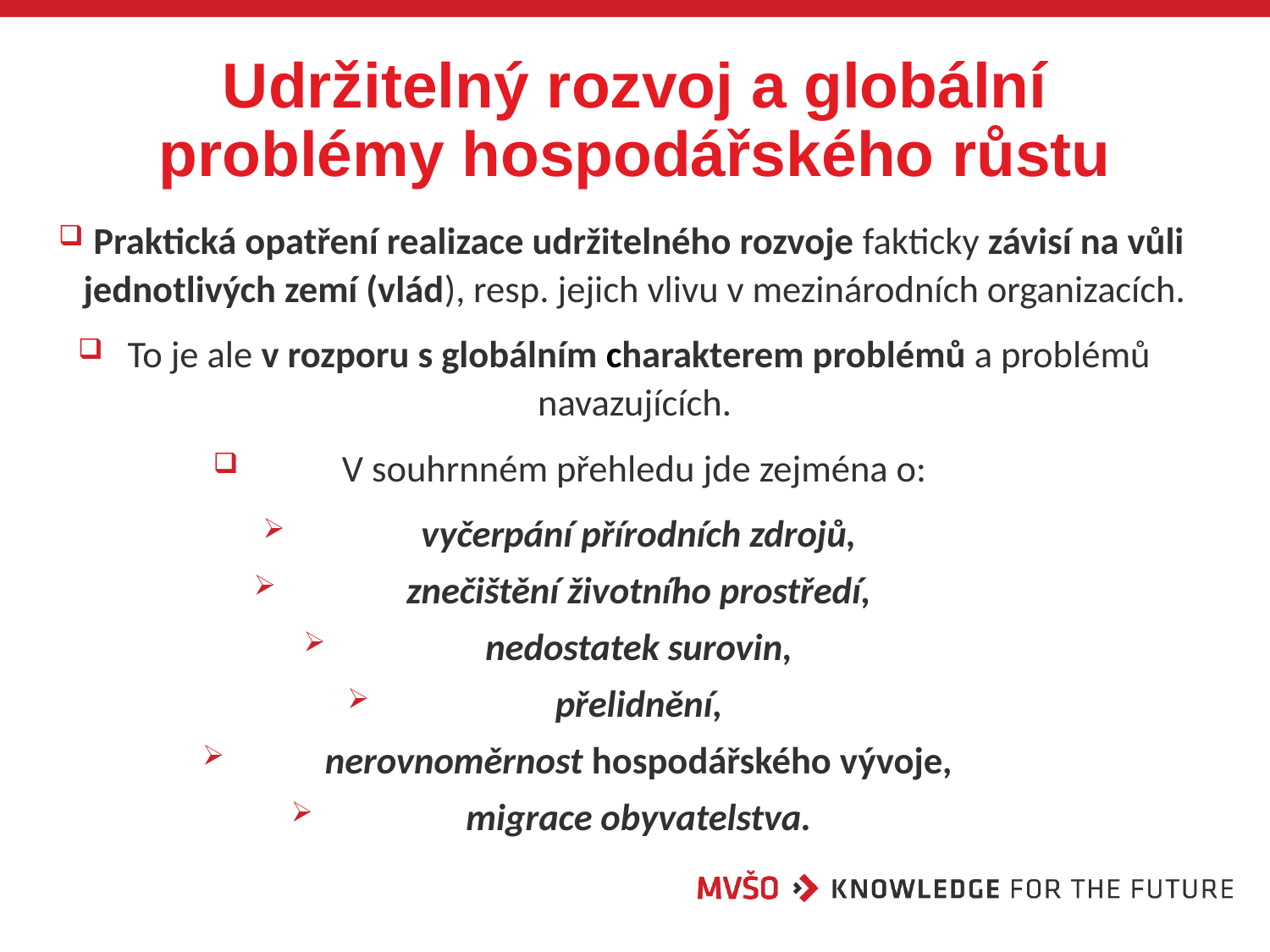

# Udržitelný rozvoj a globální problémy hospodářského růstu
Praktická opatření realizace udržitelného rozvoje fakticky závisí na vůli jednotlivých zemí (vlád), resp. jejich vlivu v mezinárodních organizacích.
To je ale v rozporu s globálním charakterem problémů a problémů navazujících.
V souhrnném přehledu jde zejména o:
vyčerpání přírodních zdrojů,
znečištění životního prostředí,
nedostatek surovin,
přelidnění,
nerovnoměrnost hospodářského vývoje,
migrace obyvatelstva.